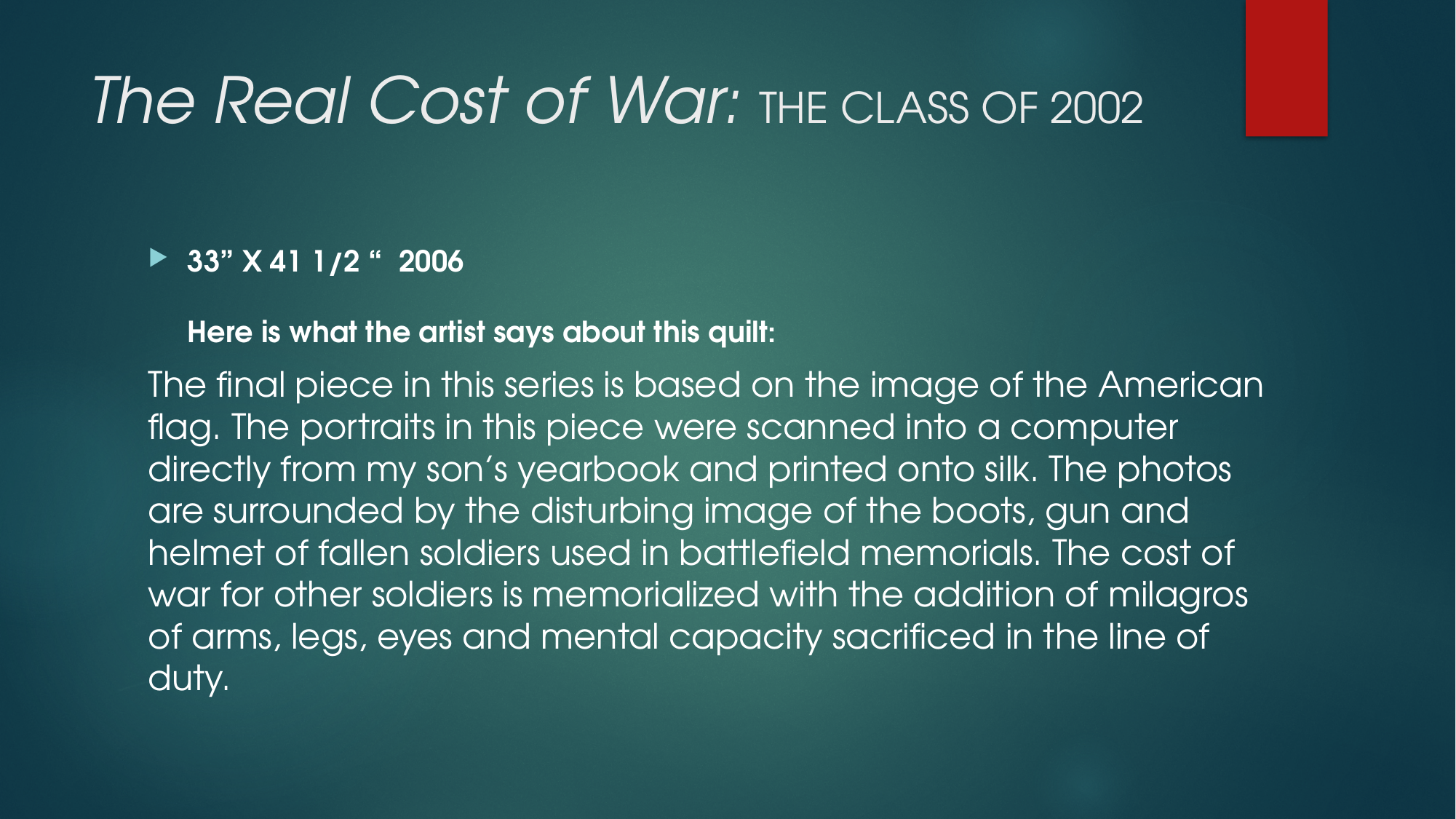

# The Real Cost of War: THE CLASS OF 2002
33” X 41 1/2 “  2006
Here is what the artist says about this quilt:
The ﬁnal piece in this series is based on the image of the American ﬂag. The portraits in this piece were scanned into a computer directly from my son’s yearbook and printed onto silk. The photos are surrounded by the disturbing image of the boots, gun and helmet of fallen soldiers used in battleﬁeld memorials. The cost of war for other soldiers is memorialized with the addition of milagros of arms, legs, eyes and mental capacity sacriﬁced in the line of duty.